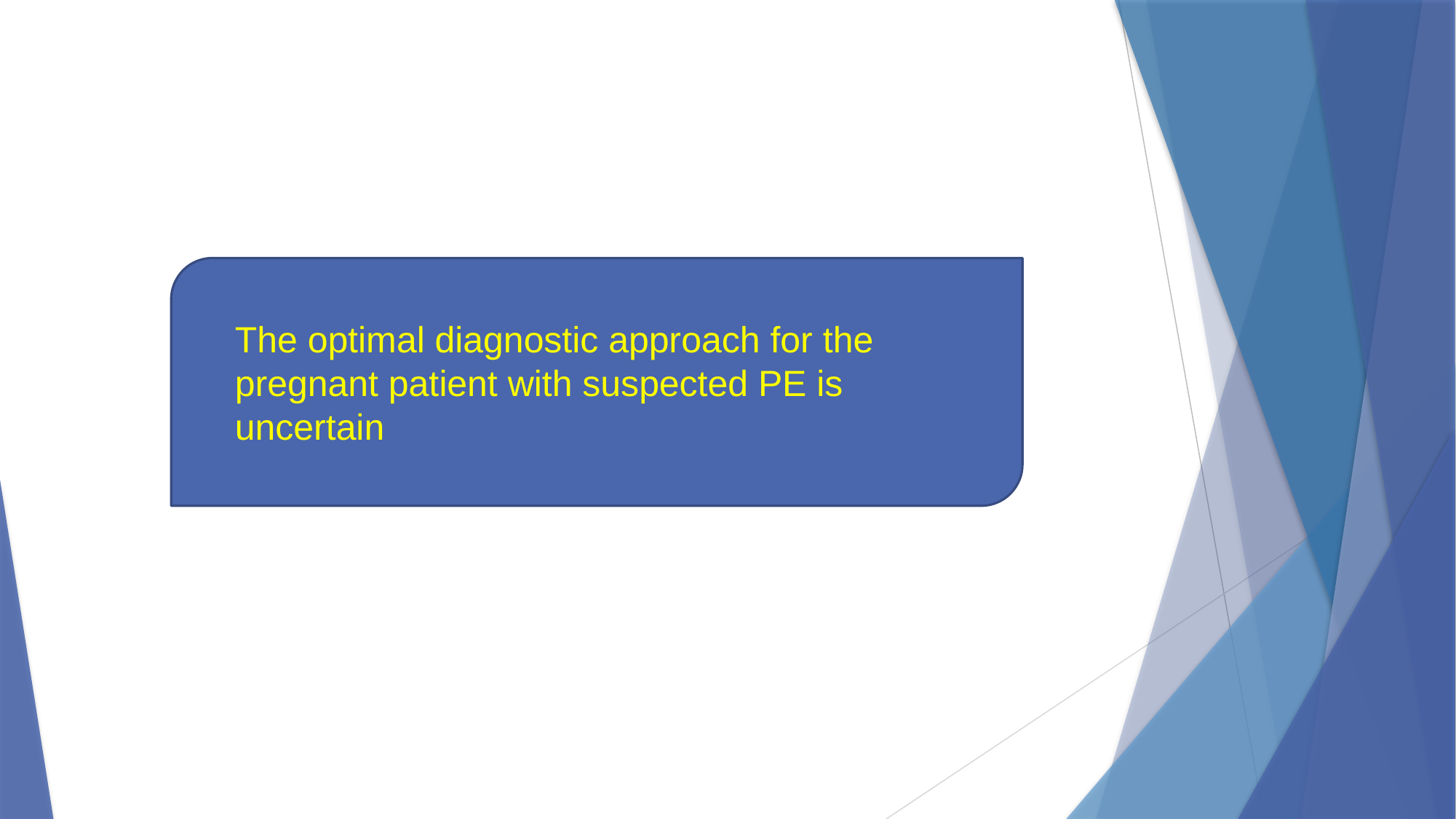

The optimal diagnostic approach for the pregnant patient with suspected PE is uncertain